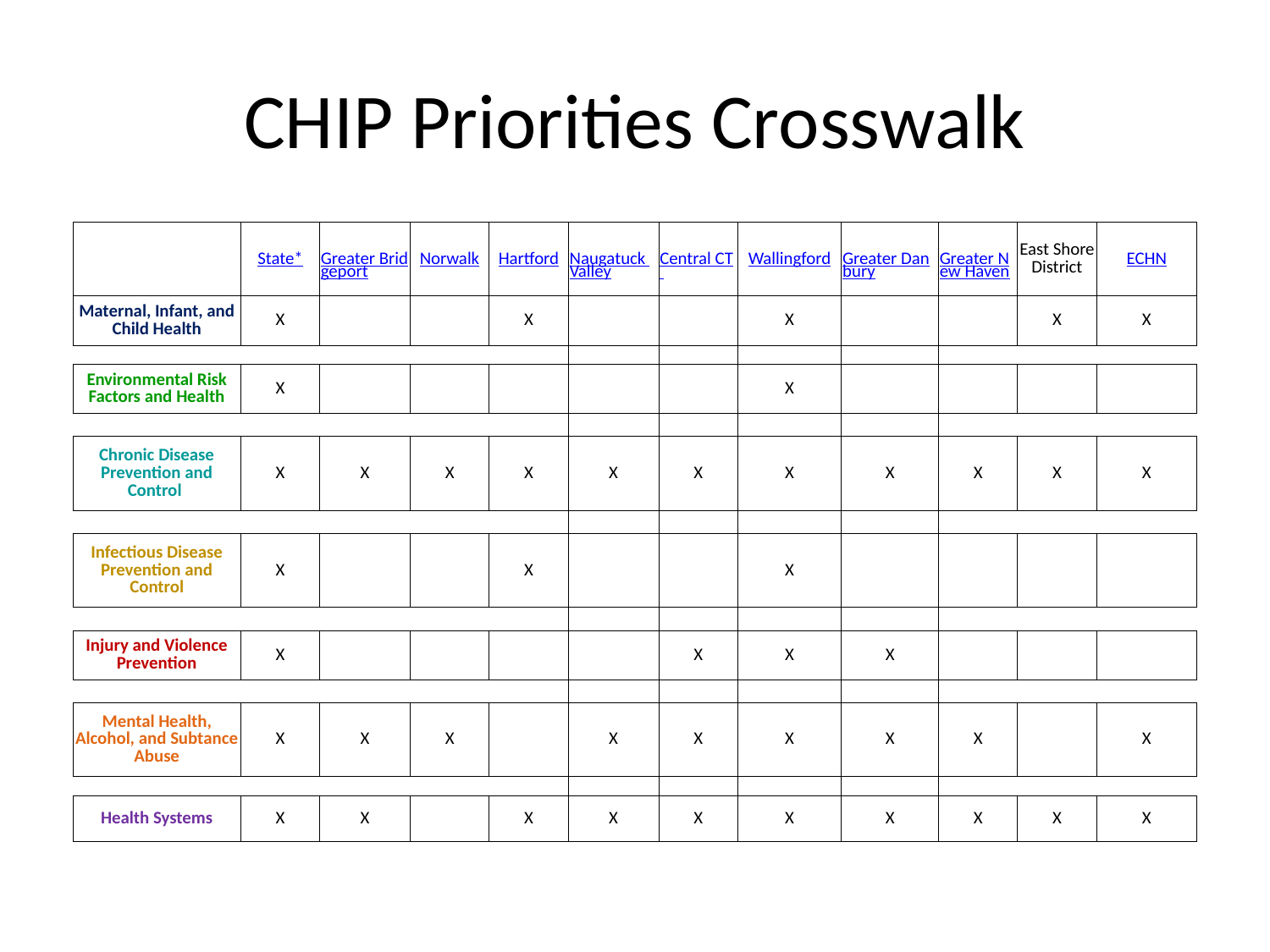

# CHIP Priorities Crosswalk
|  | State\* | Greater Bridgeport | Norwalk | Hartford | Naugatuck Valley | Central CT | Wallingford | Greater Danbury | Greater New Haven | East Shore District | ECHN |
| --- | --- | --- | --- | --- | --- | --- | --- | --- | --- | --- | --- |
| Maternal, Infant, and Child Health | X |  |  | X |  |  | X |  |  | X | X |
|  |  |  |  |  |  |  |  |  |  |  |  |
| Environmental Risk Factors and Health | X |  |  |  |  |  | X |  |  |  |  |
|  |  |  |  |  |  |  |  |  |  |  |  |
| Chronic Disease Prevention and Control | X | X | X | X | X | X | X | X | X | X | X |
|  |  |  |  |  |  |  |  |  |  |  |  |
| Infectious Disease Prevention and Control | X |  |  | X |  |  | X |  |  |  |  |
|  |  |  |  |  |  |  |  |  |  |  |  |
| Injury and Violence Prevention | X |  |  |  |  | X | X | X |  |  |  |
|  |  |  |  |  |  |  |  |  |  |  |  |
| Mental Health, Alcohol, and Subtance Abuse | X | X | X |  | X | X | X | X | X |  | X |
|  |  |  |  |  |  |  |  |  |  |  |  |
| Health Systems | X | X |  | X | X | X | X | X | X | X | X |